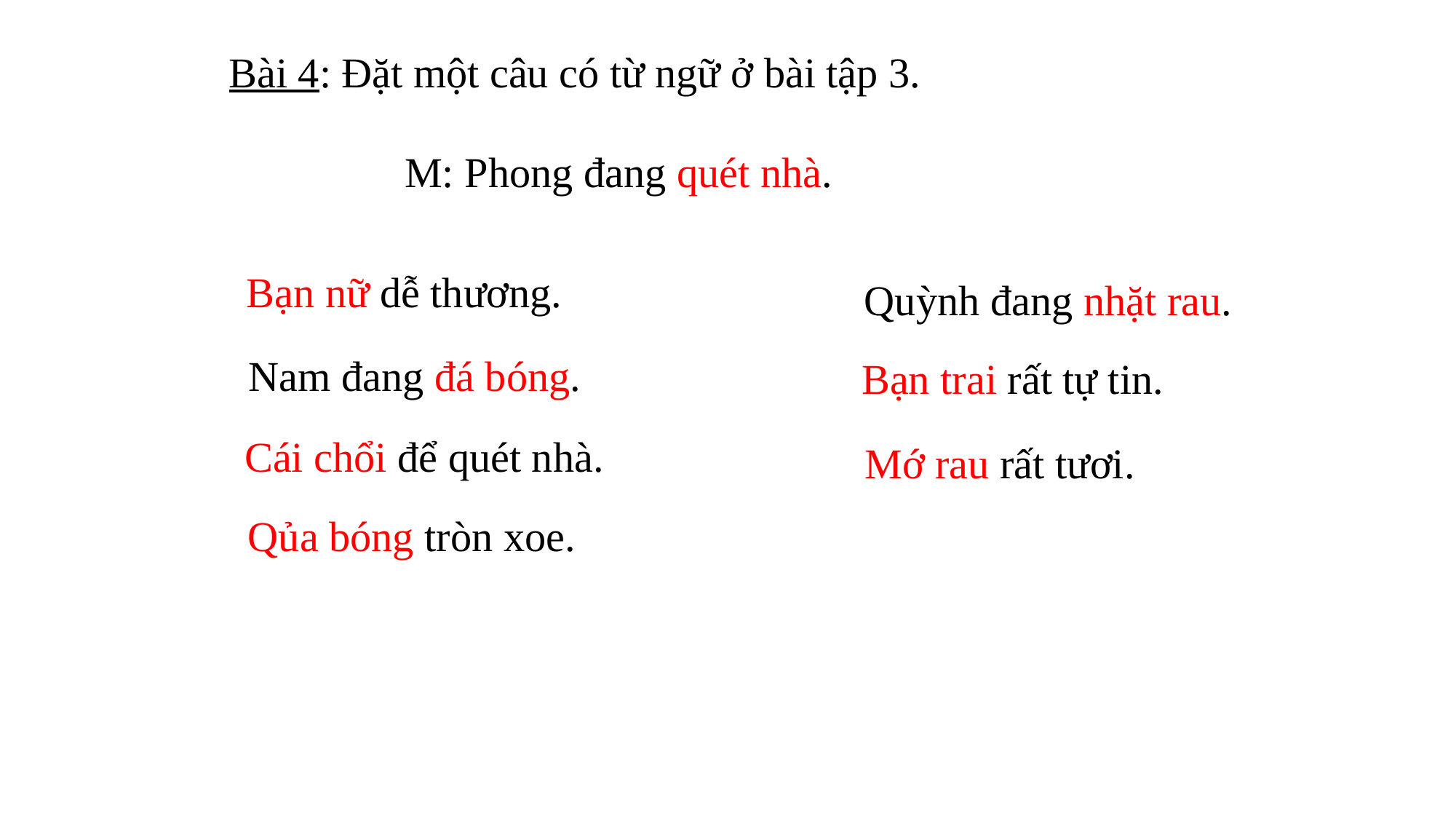

Bài 4: Đặt một câu có từ ngữ ở bài tập 3.
M: Phong đang quét nhà.
Bạn nữ dễ thương.
 Quỳnh đang nhặt rau.
 Nam đang đá bóng.
Bạn trai rất tự tin.
Cái chổi để quét nhà.
Mớ rau rất tươi.
Qủa bóng tròn xoe.